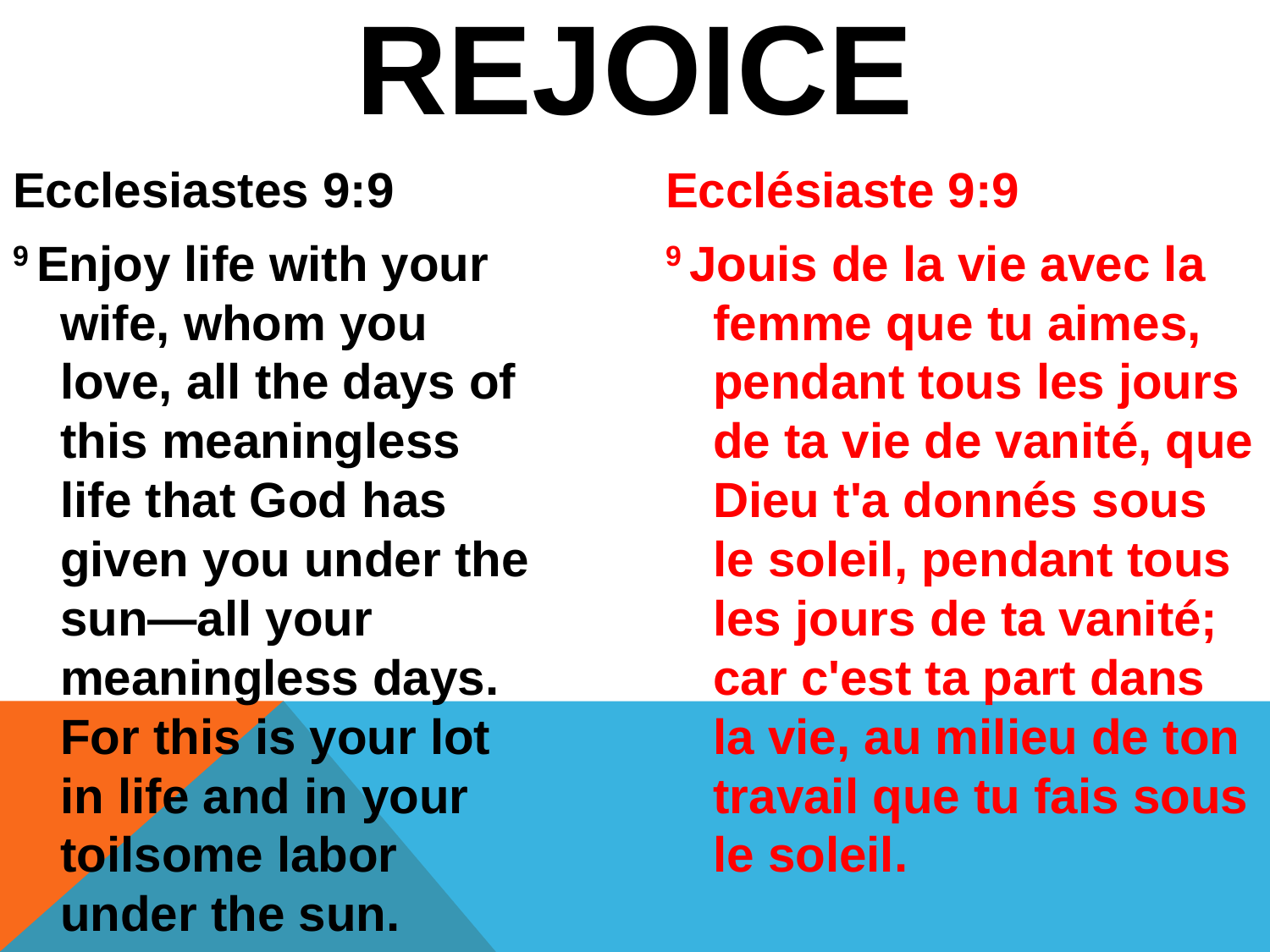

# REJOICE
Ecclesiastes 9:9
9 Enjoy life with your wife, whom you love, all the days of this meaningless life that God has given you under the sun—all your meaningless days. For this is your lot in life and in your toilsome labor under the sun.
Ecclésiaste 9:9
9 Jouis de la vie avec la femme que tu aimes, pendant tous les jours de ta vie de vanité, que Dieu t'a donnés sous le soleil, pendant tous les jours de ta vanité; car c'est ta part dans la vie, au milieu de ton travail que tu fais sous le soleil.